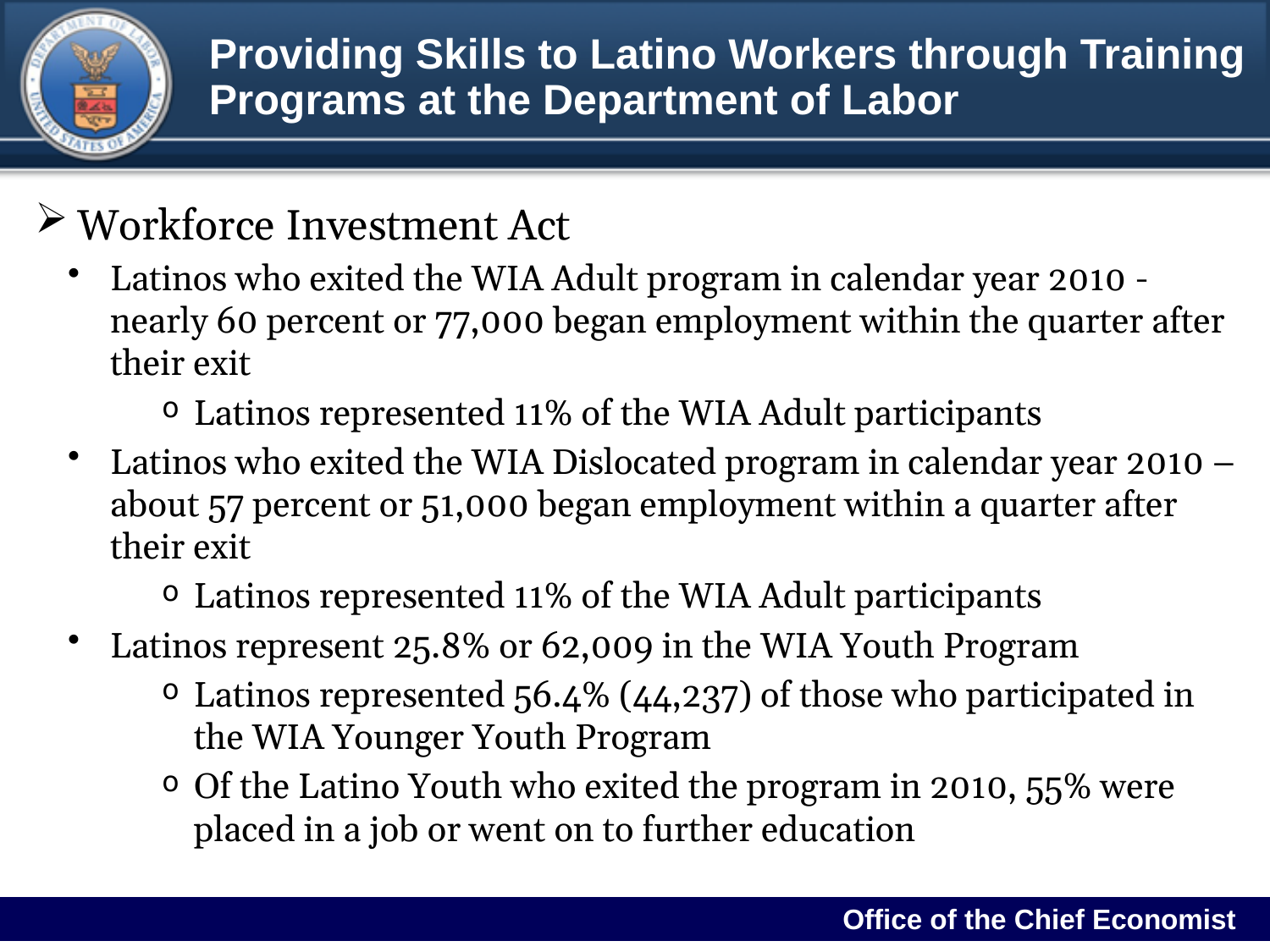

Providing Skills to Latino Workers through Training Programs at the Department of Labor
Workforce Investment Act
Latinos who exited the WIA Adult program in calendar year 2010 - nearly 60 percent or 77,000 began employment within the quarter after their exit
Latinos represented 11% of the WIA Adult participants
Latinos who exited the WIA Dislocated program in calendar year 2010 – about 57 percent or 51,000 began employment within a quarter after their exit
Latinos represented 11% of the WIA Adult participants
Latinos represent 25.8% or 62,009 in the WIA Youth Program
Latinos represented 56.4% (44,237) of those who participated in the WIA Younger Youth Program
Of the Latino Youth who exited the program in 2010, 55% were placed in a job or went on to further education